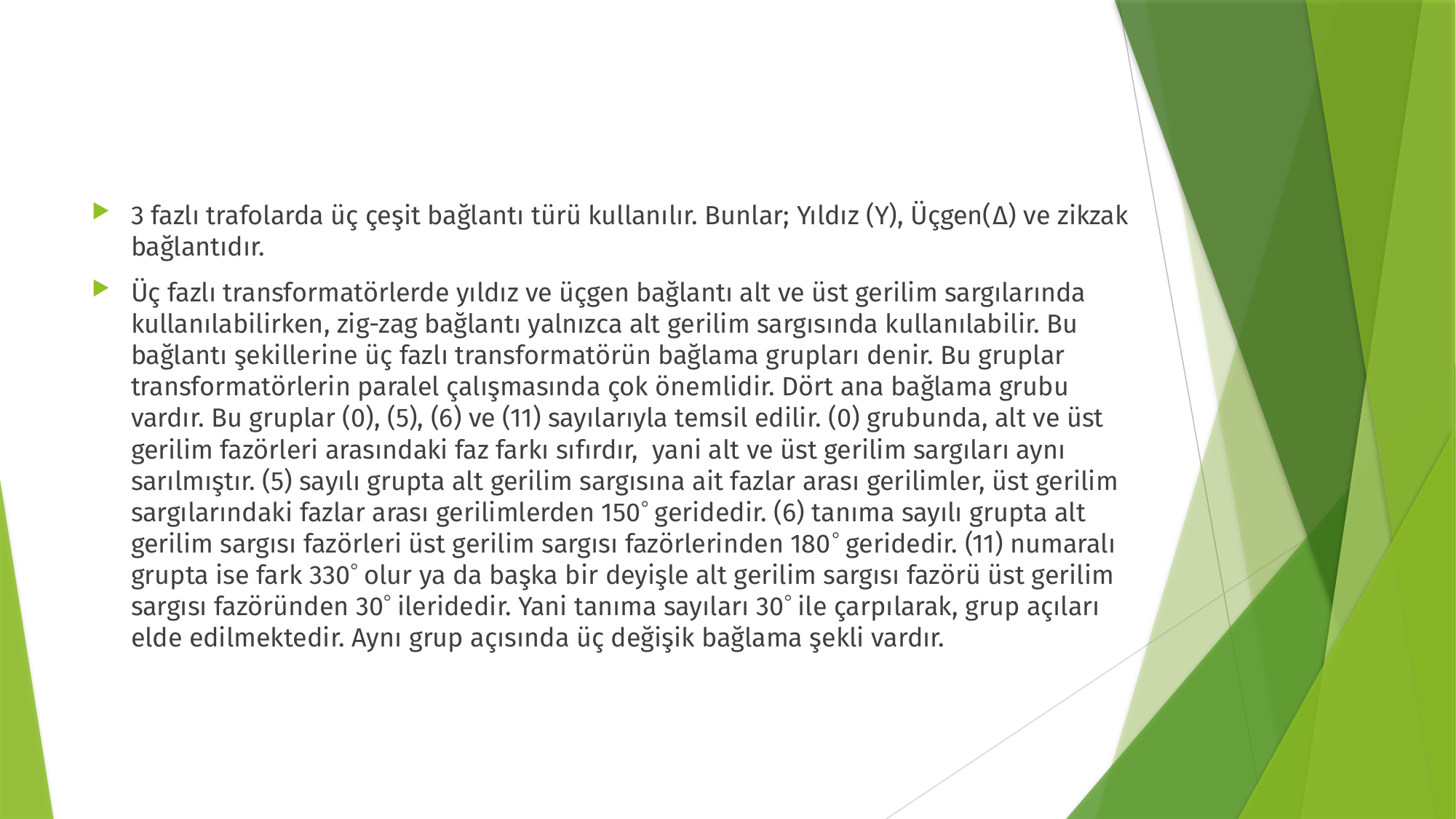

#
3 fazlı trafolarda üç çeşit bağlantı türü kullanılır. Bunlar; Yıldız (Y), Üçgen(Δ) ve zikzak bağlantıdır.
Üç fazlı transformatörlerde yıldız ve üçgen bağlantı alt ve üst gerilim sargılarında kullanılabilirken, zig-zag bağlantı yalnızca alt gerilim sargısında kullanılabilir. Bu bağlantı şekillerine üç fazlı transformatörün bağlama grupları denir. Bu gruplar transformatörlerin paralel çalışmasında çok önemlidir. Dört ana bağlama grubu vardır. Bu gruplar (0), (5), (6) ve (11) sayılarıyla temsil edilir. (0) grubunda, alt ve üst gerilim fazörleri arasındaki faz farkı sıfırdır,  yani alt ve üst gerilim sargıları aynı sarılmıştır. (5) sayılı grupta alt gerilim sargısına ait fazlar arası gerilimler, üst gerilim sargılarındaki fazlar arası gerilimlerden 150° geridedir. (6) tanıma sayılı grupta alt gerilim sargısı fazörleri üst gerilim sargısı fazörlerinden 180° geridedir. (11) numaralı grupta ise fark 330° olur ya da başka bir deyişle alt gerilim sargısı fazörü üst gerilim sargısı fazöründen 30° ileridedir. Yani tanıma sayıları 30° ile çarpılarak, grup açıları elde edilmektedir. Aynı grup açısında üç değişik bağlama şekli vardır.